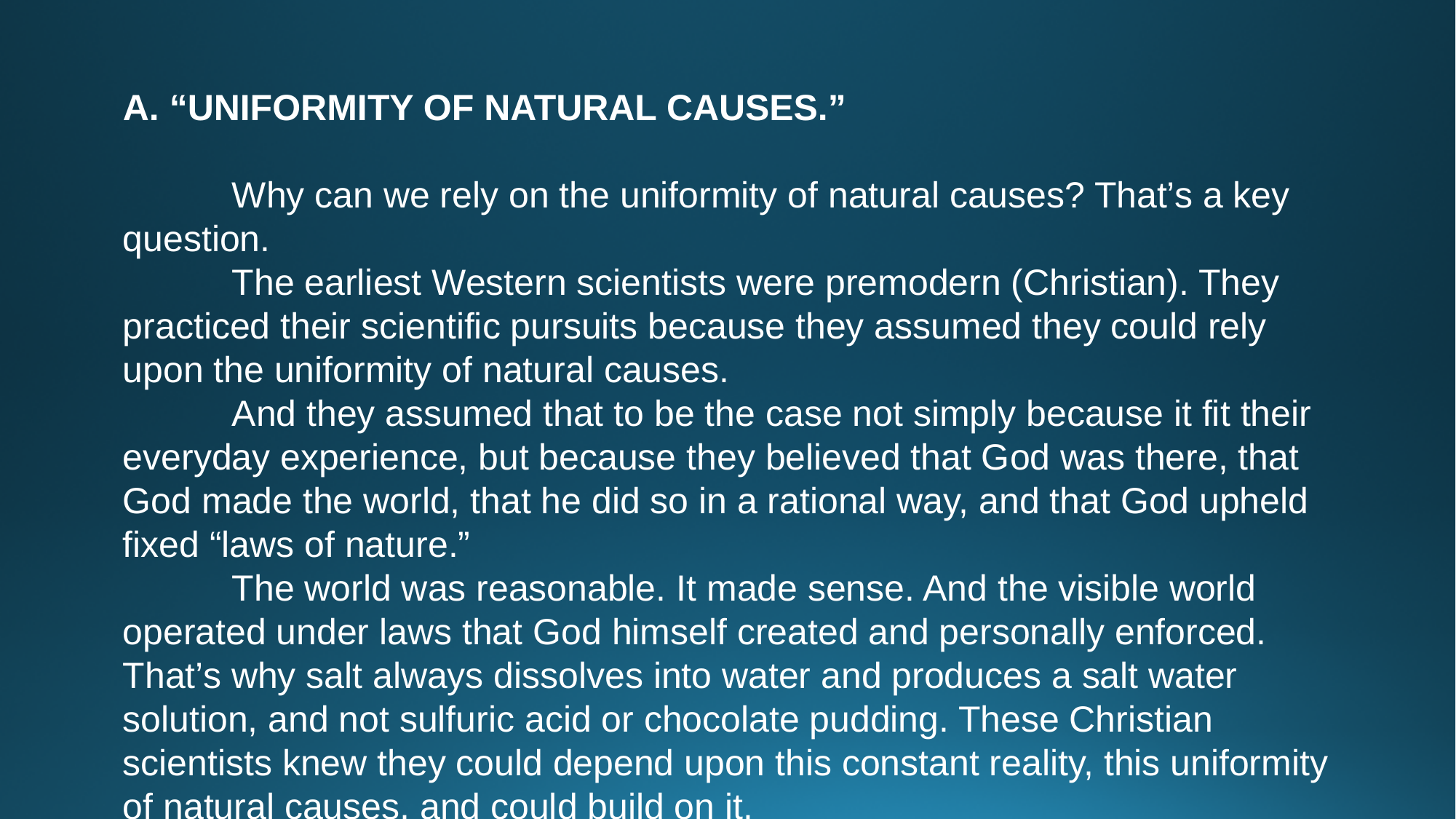

A. “UNIFORMITY OF NATURAL CAUSES.”

	Why can we rely on the uniformity of natural causes? That’s a key question.
	The earliest Western scientists were premodern (Christian). They practiced their scientific pursuits because they assumed they could rely upon the uniformity of natural causes.
	And they assumed that to be the case not simply because it fit their everyday experience, but because they believed that God was there, that God made the world, that he did so in a rational way, and that God upheld fixed “laws of nature.”
	The world was reasonable. It made sense. And the visible world operated under laws that God himself created and personally enforced. That’s why salt always dissolves into water and produces a salt water solution, and not sulfuric acid or chocolate pudding. These Christian scientists knew they could depend upon this constant reality, this uniformity of natural causes, and could build on it.